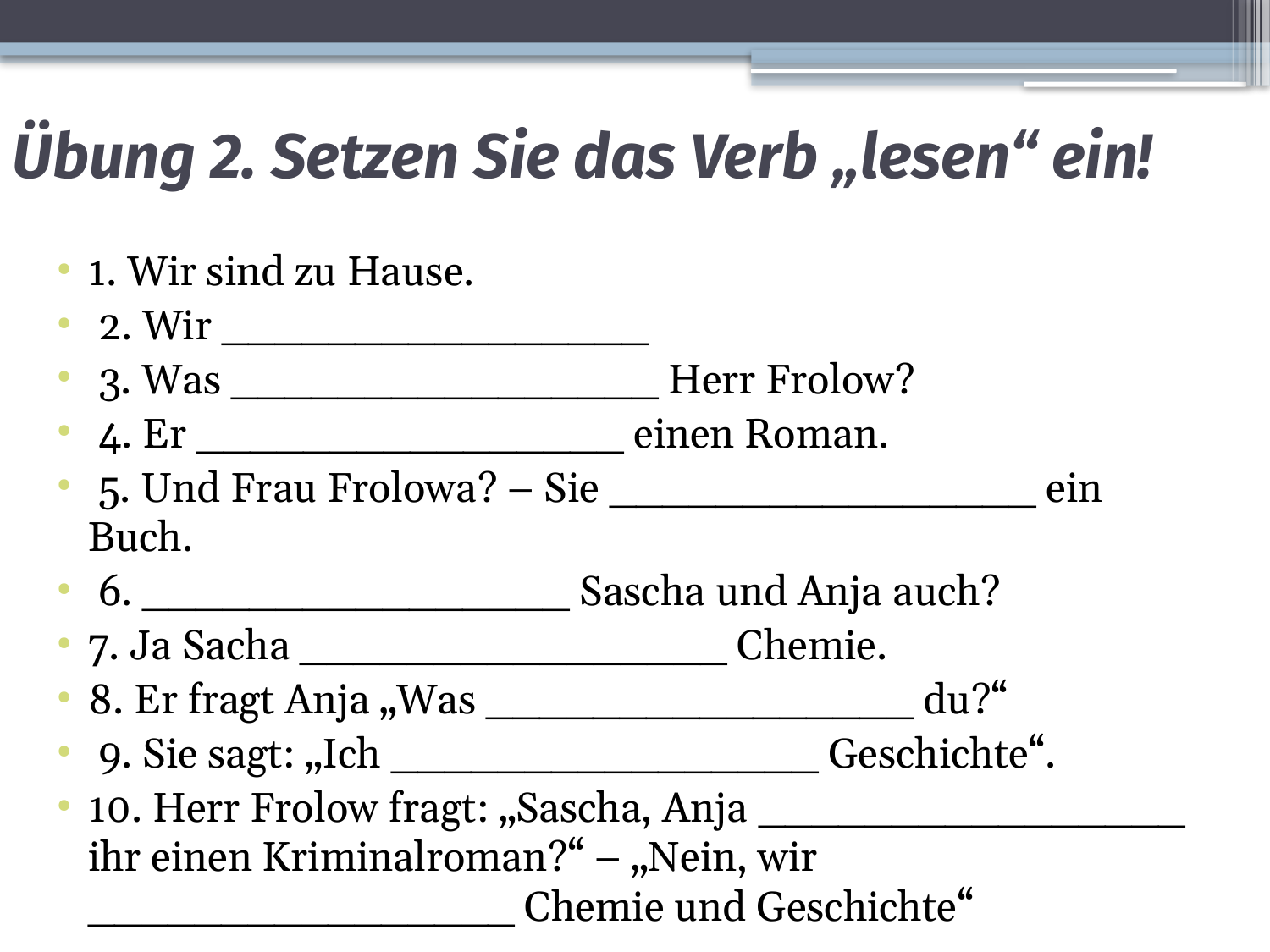

# Übung 2. Setzen Sie das Verb „lesen“ ein!
1. Wir sind zu Hause.
 2. Wir ________________
 3. Was ________________ Herr Frolow?
 4. Er ________________ einen Roman.
 5. Und Frau Frolowa? – Sie ________________ ein Buch.
 6. ________________ Sascha und Anja auch?
7. Ja Sacha ________________ Chemie.
8. Er fragt Anja „Was ________________ du?“
 9. Sie sagt: „Ich ________________ Geschichte“.
10. Herr Frolow fragt: „Sascha, Anja ________________ ihr einen Kriminalroman?“ – „Nein, wir ________________ Chemie und Geschichte“